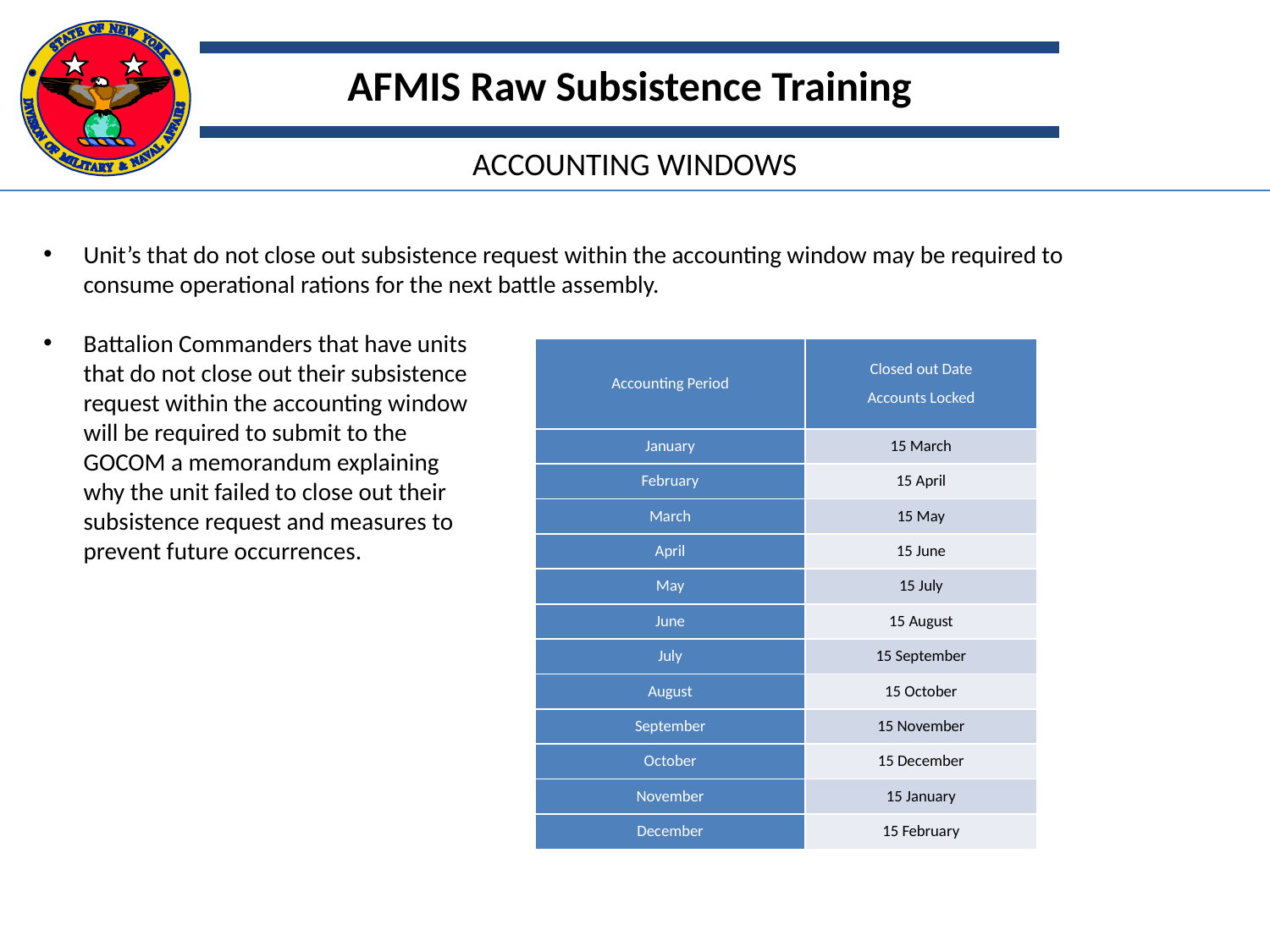

AFMIS Raw Subsistence Training

ACCOUNTING WINDOWS
Unit’s that do not close out subsistence request within the accounting window may be required to consume operational rations for the next battle assembly.

Battalion Commanders that have units
that do not close out their subsistence
request within the accounting window
will be required to submit to the
GOCOM a memorandum explaining
why the unit failed to close out their
subsistence request and measures to
prevent future occurrences.
| Accounting Period | Closed out Date Accounts Locked |
| --- | --- |
| January | 15 March |
| February | 15 April |
| March | 15 May |
| April | 15 June |
| May | 15 July |
| June | 15 August |
| July | 15 September |
| August | 15 October |
| September | 15 November |
| October | 15 December |
| November | 15 January |
| December | 15 February |